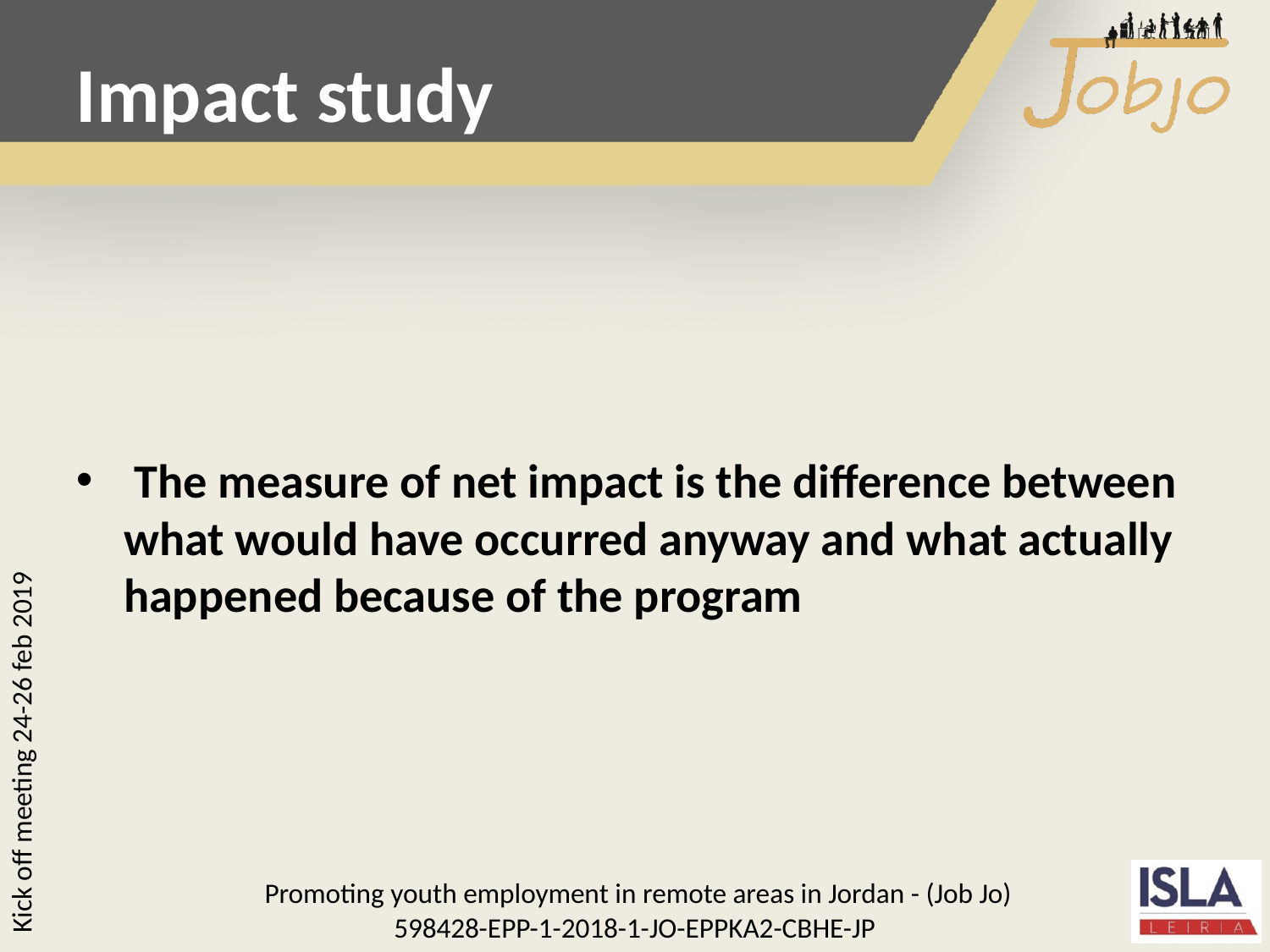

Impact study
 The measure of net impact is the difference between what would have occurred anyway and what actually happened because of the program